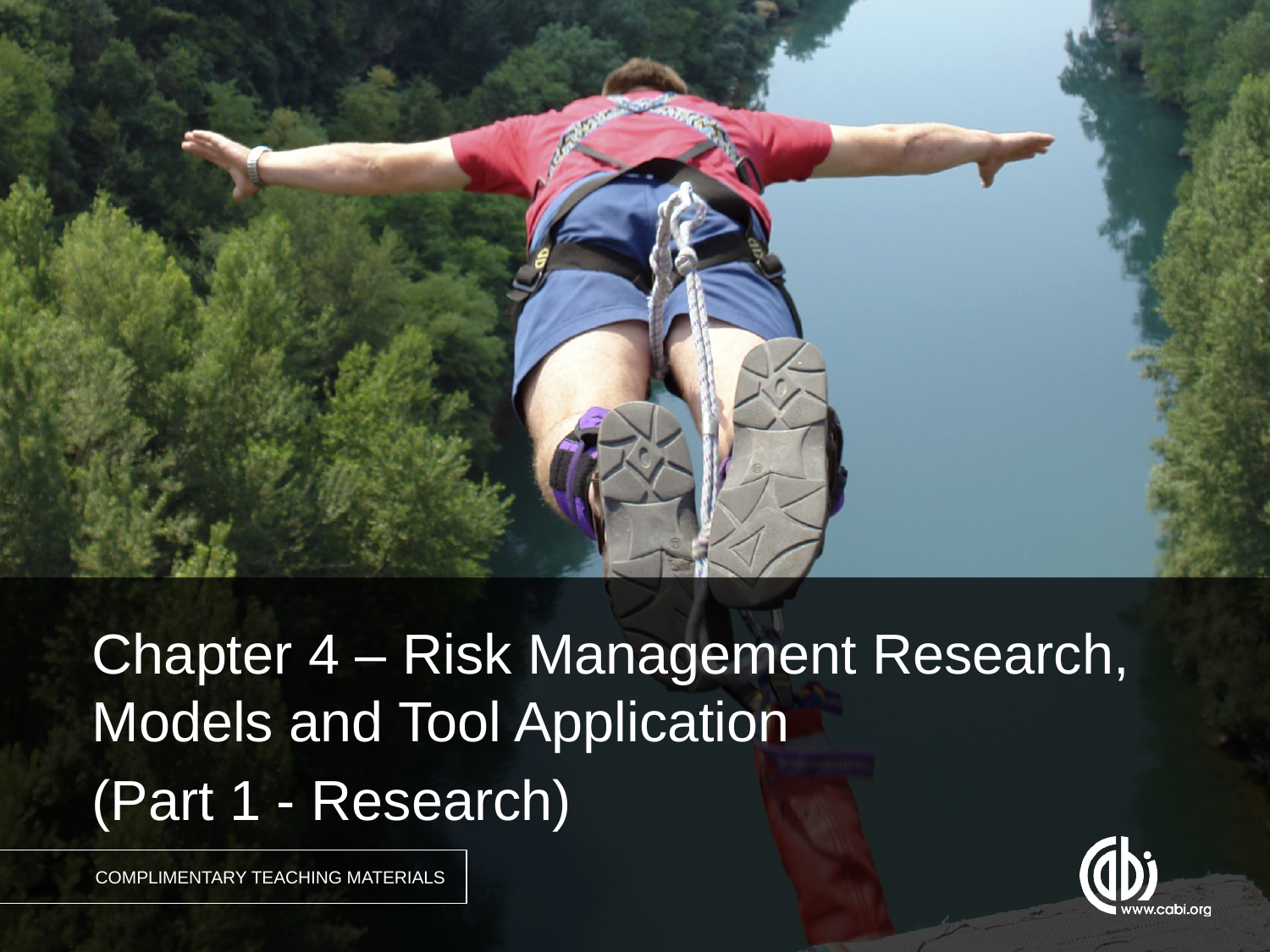

Chapter 4 – Risk Management Research, Models and Tool Application
(Part 1 - Research)